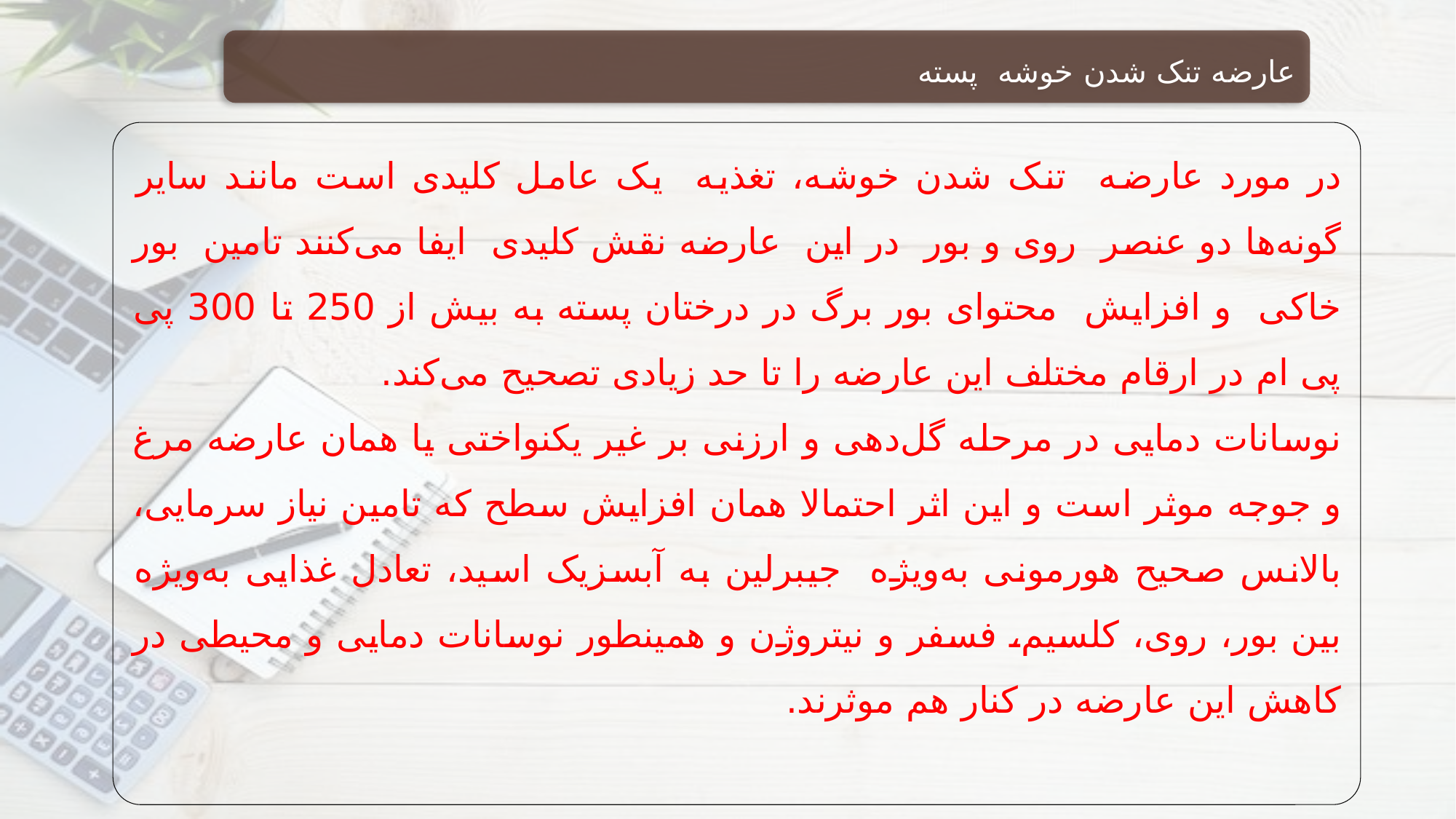

عارضه تنک شدن خوشه  پسته
در مورد عارضه  تنک شدن خوشه، تغذیه  یک عامل کلیدی است مانند سایر گونه‌ها دو عنصر  روی و بور  در این  عارضه نقش کلیدی  ایفا می‌کنند تامین  بور خاکی  و افزایش  محتوای بور برگ در درختان پسته به بیش از 250 تا 300 پی پی ام در ارقام مختلف این عارضه را تا حد زیادی تصحیح می‌کند.
نوسانات دمایی در مرحله گل‌دهی و ارزنی بر غیر یکنواختی یا همان عارضه مرغ و جوجه موثر است و این اثر احتمالا همان افزایش سطح که تامین نیاز سرمایی، بالانس صحیح هورمونی به‌ویژه  جیبرلین به آبسزیک اسید، تعادل غذایی به‌ویژه بین بور، روی، کلسیم، فسفر و نیتروژن و همینطور نوسانات دمایی و محیطی در کاهش این عارضه در کنار هم موثرند.